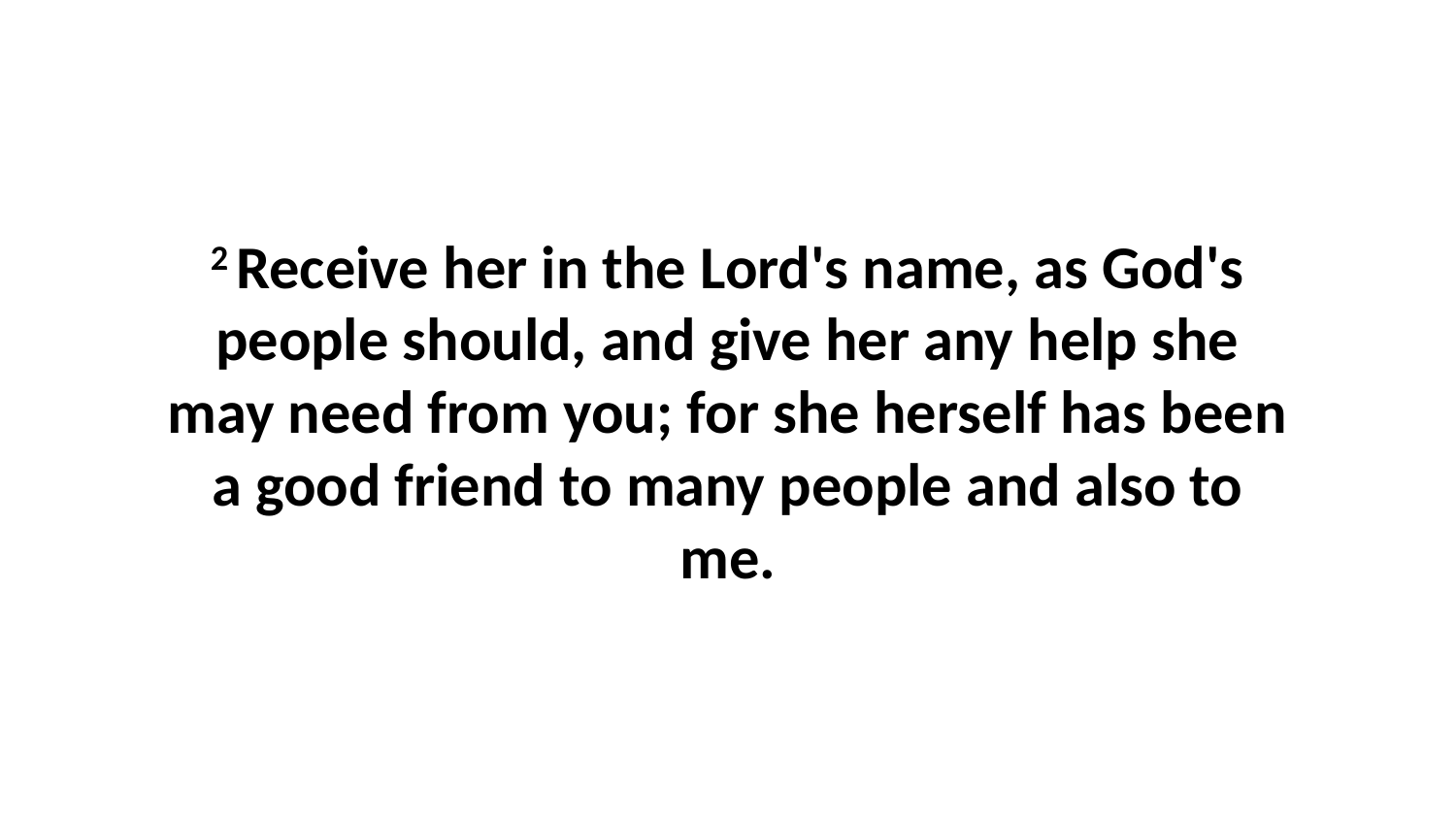

2 Receive her in the Lord's name, as God's people should, and give her any help she may need from you; for she herself has been a good friend to many people and also to me.